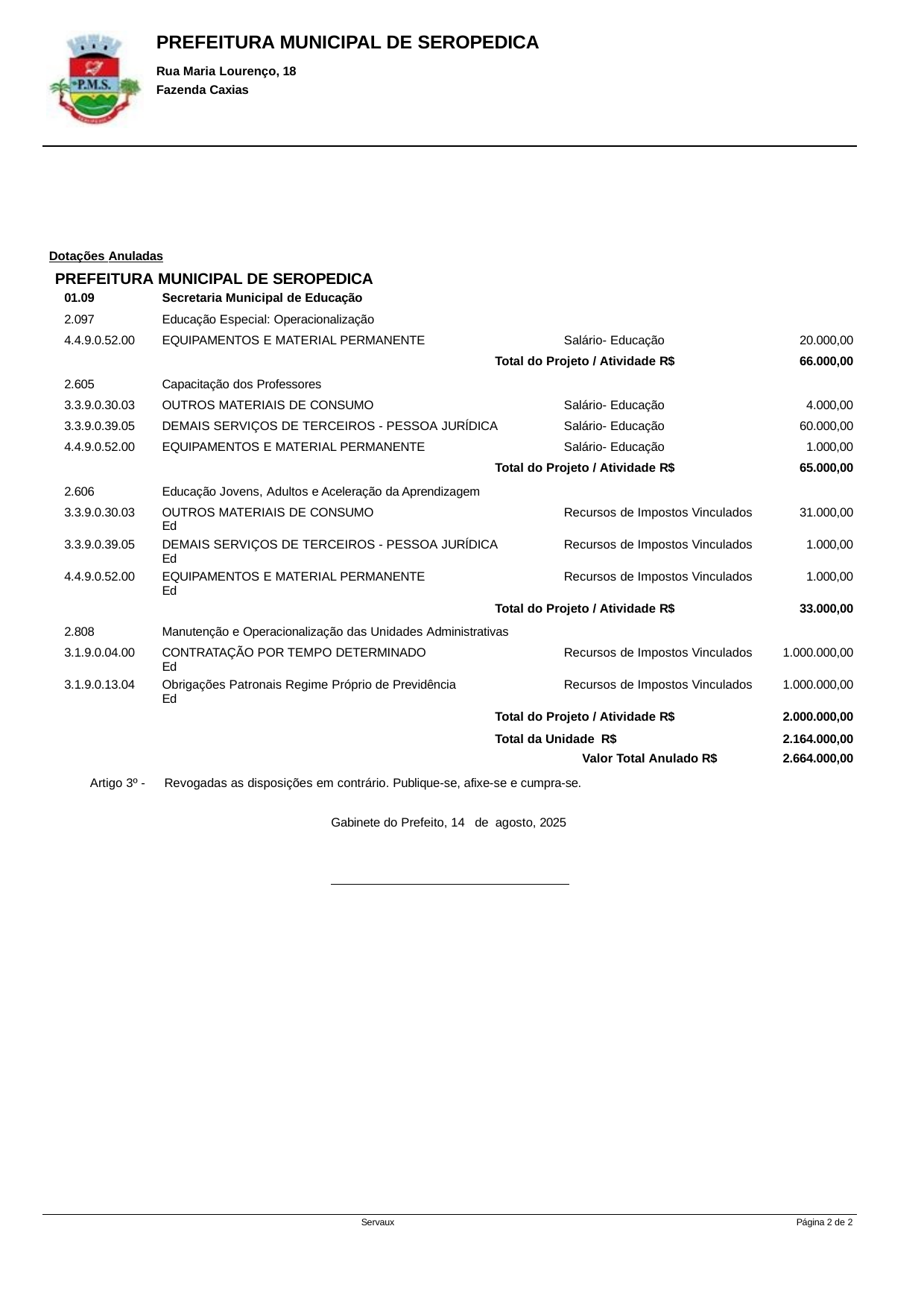

PREFEITURA MUNICIPAL DE SEROPEDICA
Rua Maria Lourenço, 18 Fazenda Caxias
Dotações Anuladas
PREFEITURA MUNICIPAL DE SEROPEDICA
| 01.09 | Secretaria Municipal de Educação |  |
| --- | --- | --- |
| 2.097 | Educação Especial: Operacionalização |  |
| 4.4.9.0.52.00 | EQUIPAMENTOS E MATERIAL PERMANENTE Salário- Educação | 20.000,00 |
|  | Total do Projeto / Atividade R$ | 66.000,00 |
| 2.605 | Capacitação dos Professores |  |
| 3.3.9.0.30.03 | OUTROS MATERIAIS DE CONSUMO Salário- Educação | 4.000,00 |
| 3.3.9.0.39.05 | DEMAIS SERVIÇOS DE TERCEIROS - PESSOA JURÍDICA Salário- Educação | 60.000,00 |
| 4.4.9.0.52.00 | EQUIPAMENTOS E MATERIAL PERMANENTE Salário- Educação | 1.000,00 |
|  | Total do Projeto / Atividade R$ | 65.000,00 |
| 2.606 | Educação Jovens, Adultos e Aceleração da Aprendizagem |  |
| 3.3.9.0.30.03 | OUTROS MATERIAIS DE CONSUMO Recursos de Impostos Vinculados Ed | 31.000,00 |
| 3.3.9.0.39.05 | DEMAIS SERVIÇOS DE TERCEIROS - PESSOA JURÍDICA Recursos de Impostos Vinculados Ed | 1.000,00 |
| 4.4.9.0.52.00 | EQUIPAMENTOS E MATERIAL PERMANENTE Recursos de Impostos Vinculados Ed | 1.000,00 |
|  | Total do Projeto / Atividade R$ | 33.000,00 |
| 2.808 | Manutenção e Operacionalização das Unidades Administrativas |  |
| 3.1.9.0.04.00 | CONTRATAÇÃO POR TEMPO DETERMINADO Recursos de Impostos Vinculados Ed | 1.000.000,00 |
| 3.1.9.0.13.04 | Obrigações Patronais Regime Próprio de Previdência Recursos de Impostos Vinculados Ed | 1.000.000,00 |
|  | Total do Projeto / Atividade R$ | 2.000.000,00 |
|  | Total da Unidade R$ | 2.164.000,00 |
|  | Valor Total Anulado R$ | 2.664.000,00 |
| Artigo 3º - | Revogadas as disposições em contrário. Publique-se, afixe-se e cumpra-se. |  |
Gabinete do Prefeito, 14 de agosto, 2025

Servaux
Página 2 de 2